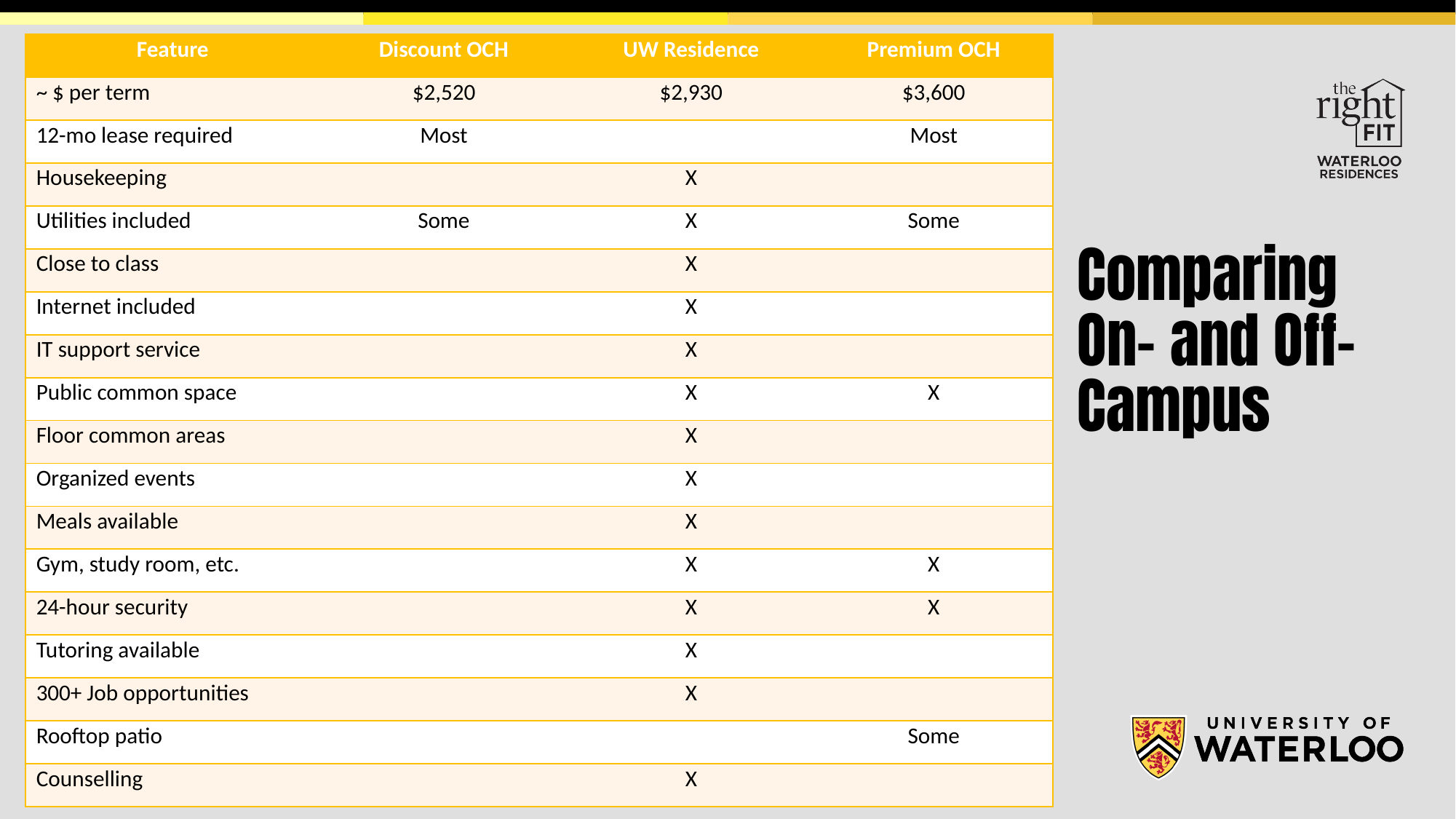

| Feature | Discount OCH | UW Residence | Premium OCH |
| --- | --- | --- | --- |
| ~ $ per term | $2,520 | $2,930 | $3,600 |
| 12-mo lease required | Most |  | Most |
| Housekeeping |  | X |  |
| Utilities included | Some | X | Some |
| Close to class |  | X |  |
| Internet included |  | X |  |
| IT support service |  | X |  |
| Public common space |  | X | X |
| Floor common areas |  | X |  |
| Organized events |  | X |  |
| Meals available |  | X |  |
| Gym, study room, etc. |  | X | X |
| 24-hour security |  | X | X |
| Tutoring available |  | X |  |
| 300+ Job opportunities |  | X |  |
| Rooftop patio |  |  | Some |
| Counselling |  | X |  |
# Comparing On- and Off- Campus